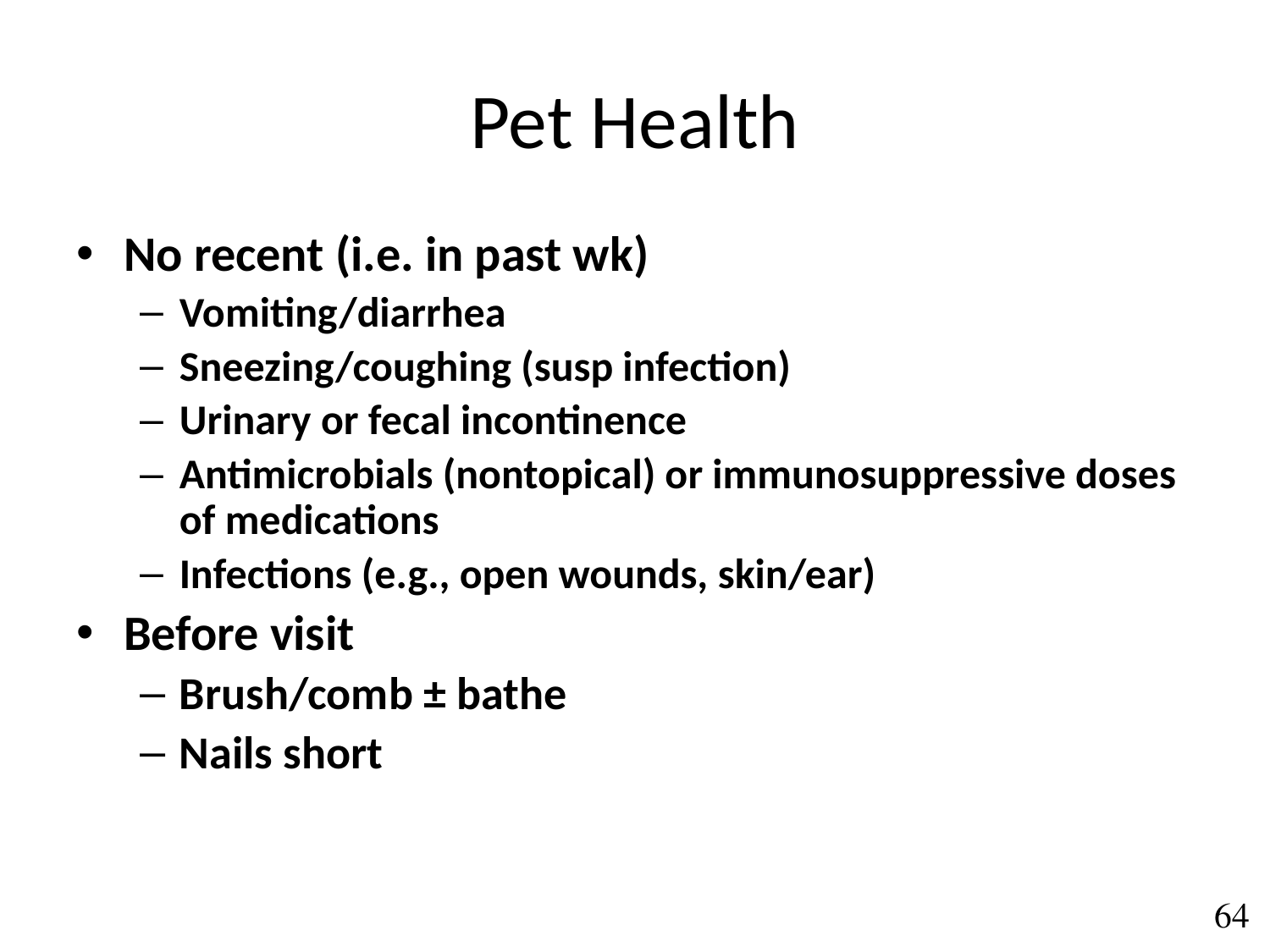

# Pet Health
No recent (i.e. in past wk)
Vomiting/diarrhea
Sneezing/coughing (susp infection)
Urinary or fecal incontinence
Antimicrobials (nontopical) or immunosuppressive doses of medications
Infections (e.g., open wounds, skin/ear)
Before visit
Brush/comb ± bathe
Nails short
64